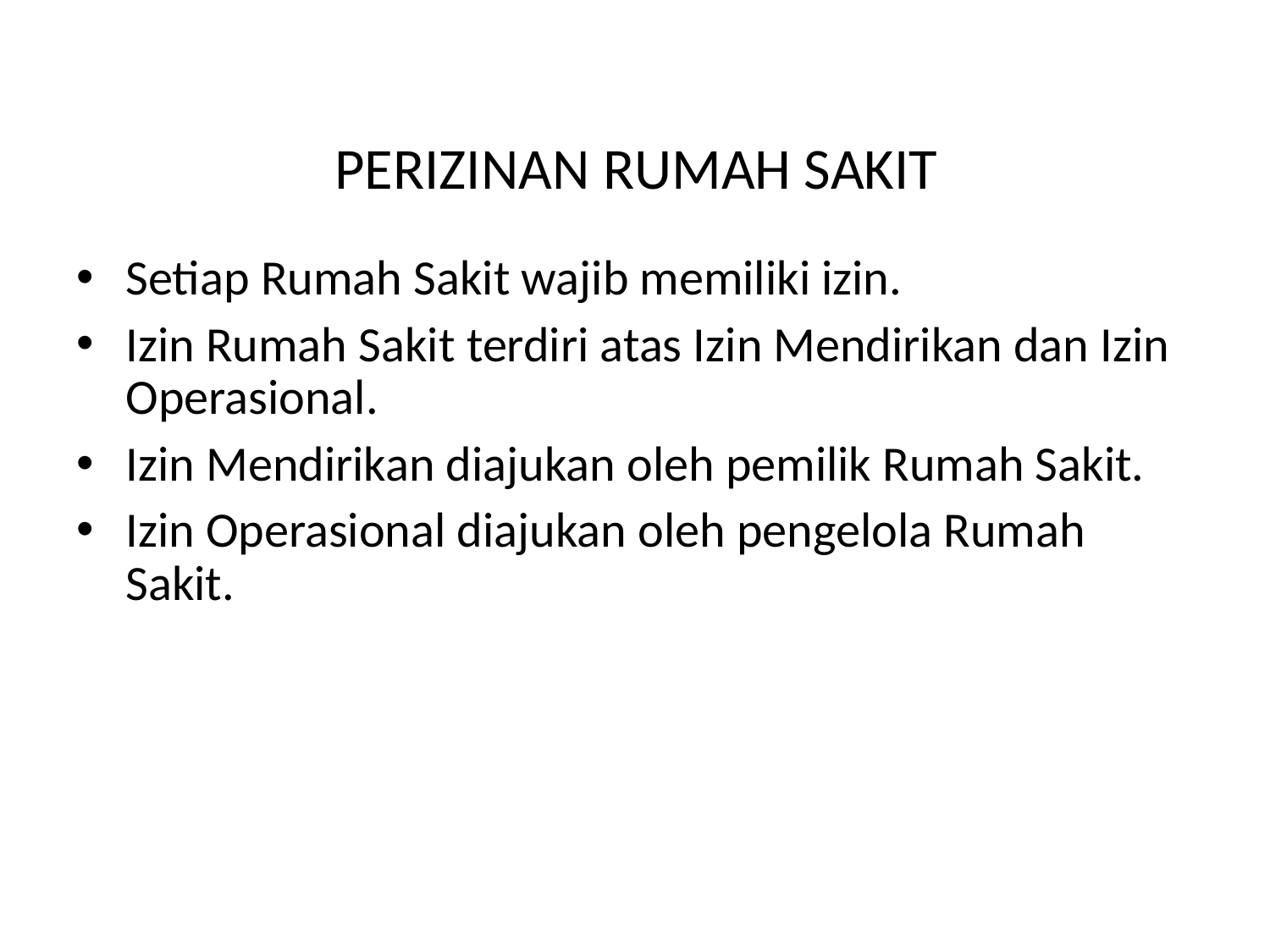

# PERIZINAN RUMAH SAKIT
Setiap Rumah Sakit wajib memiliki izin.
Izin Rumah Sakit terdiri atas Izin Mendirikan dan Izin Operasional.
Izin Mendirikan diajukan oleh pemilik Rumah Sakit.
Izin Operasional diajukan oleh pengelola Rumah Sakit.